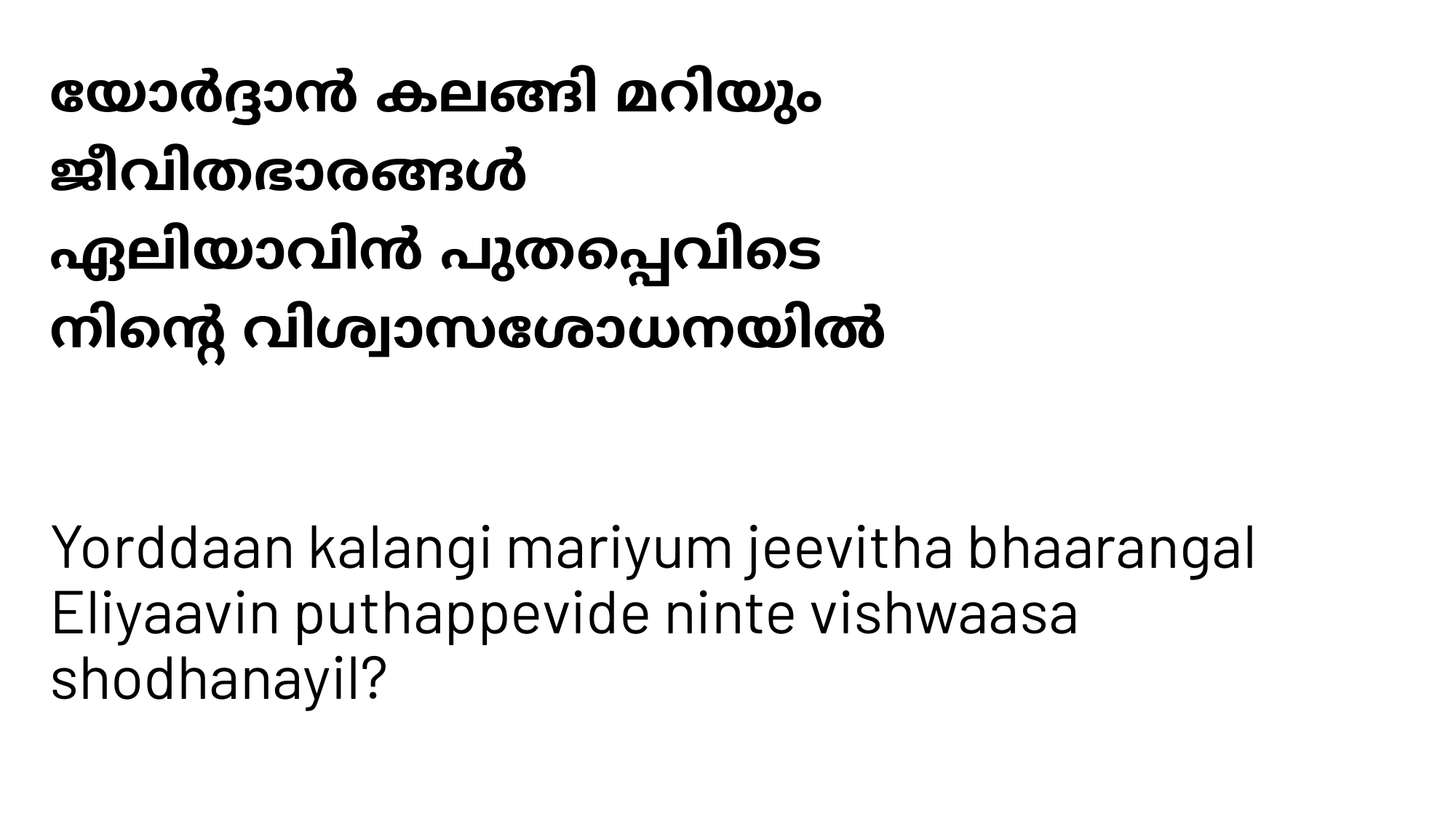

# യോര്‍ദ്ദാന്‍ കലങ്ങി മറിയും ജീവിതഭാരങ്ങള്‍ ഏലിയാവിന്‍ പുതപ്പെവിടെ നിന്‍റെ വിശ്വാസശോധനയില്‍
Yorddaan kalangi mariyum jeevitha bhaarangal
Eliyaavin puthappevide ninte vishwaasa shodhanayil?